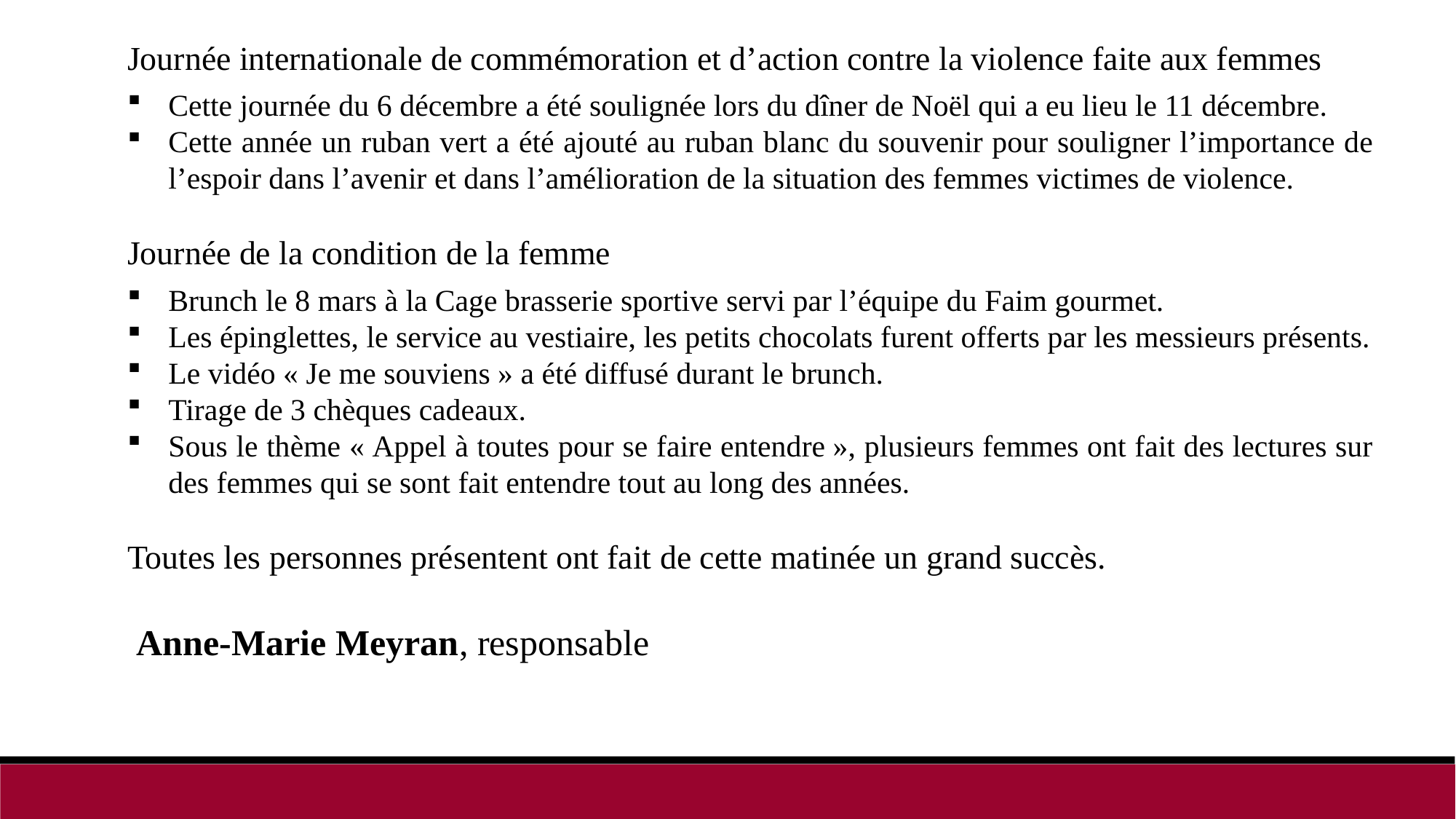

Journée internationale de commémoration et d’action contre la violence faite aux femmes
Cette journée du 6 décembre a été soulignée lors du dîner de Noël qui a eu lieu le 11 décembre.
Cette année un ruban vert a été ajouté au ruban blanc du souvenir pour souligner l’importance de l’espoir dans l’avenir et dans l’amélioration de la situation des femmes victimes de violence.

Journée de la condition de la femme
Brunch le 8 mars à la Cage brasserie sportive servi par l’équipe du Faim gourmet.
Les épinglettes, le service au vestiaire, les petits chocolats furent offerts par les messieurs présents.
Le vidéo « Je me souviens » a été diffusé durant le brunch.
Tirage de 3 chèques cadeaux.
Sous le thème « Appel à toutes pour se faire entendre », plusieurs femmes ont fait des lectures sur des femmes qui se sont fait entendre tout au long des années.

Toutes les personnes présentent ont fait de cette matinée un grand succès.

 Anne-Marie Meyran, responsable